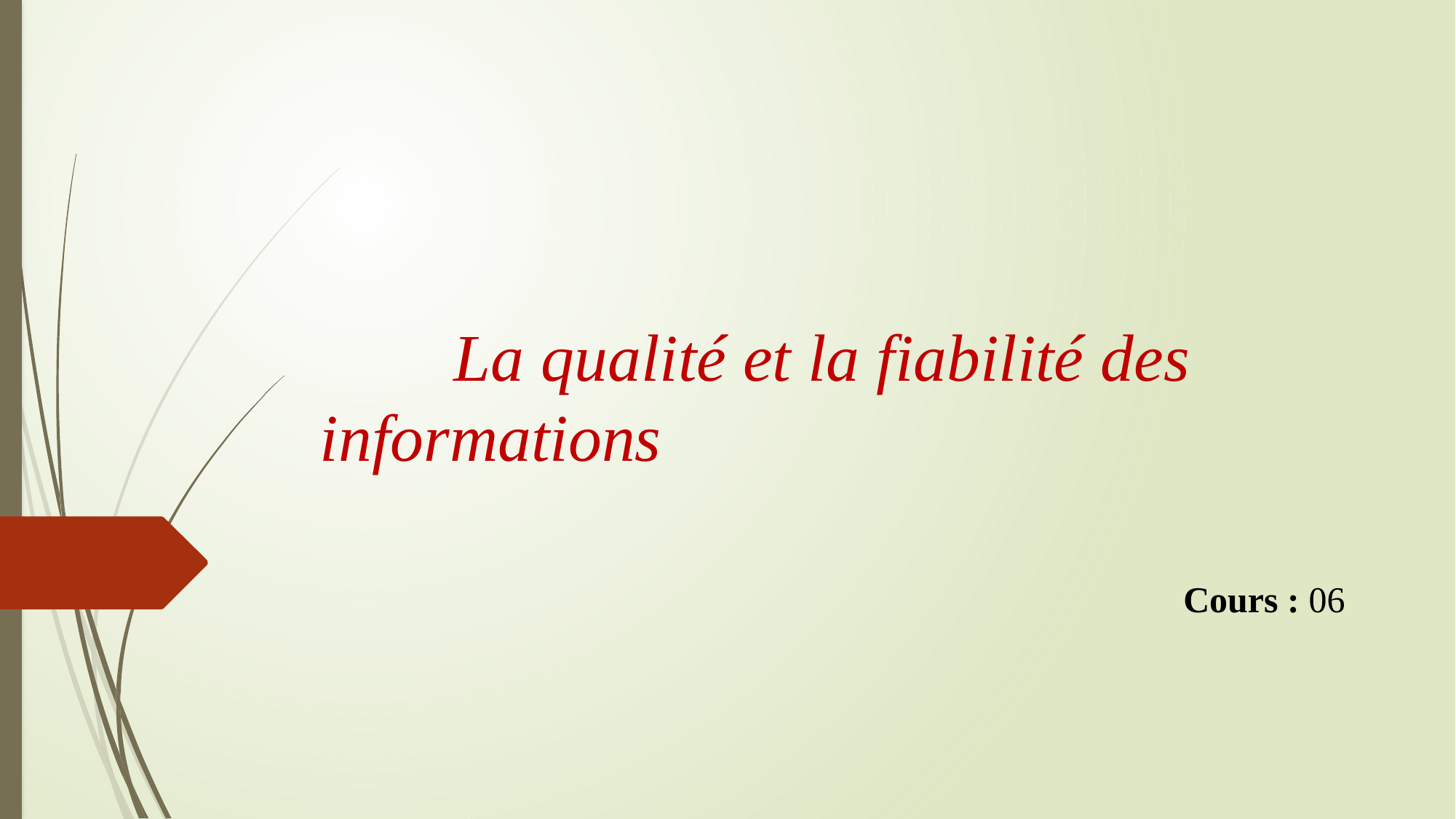

# La qualité et la fiabilité des informations
                                                                                                                 Cours : 06